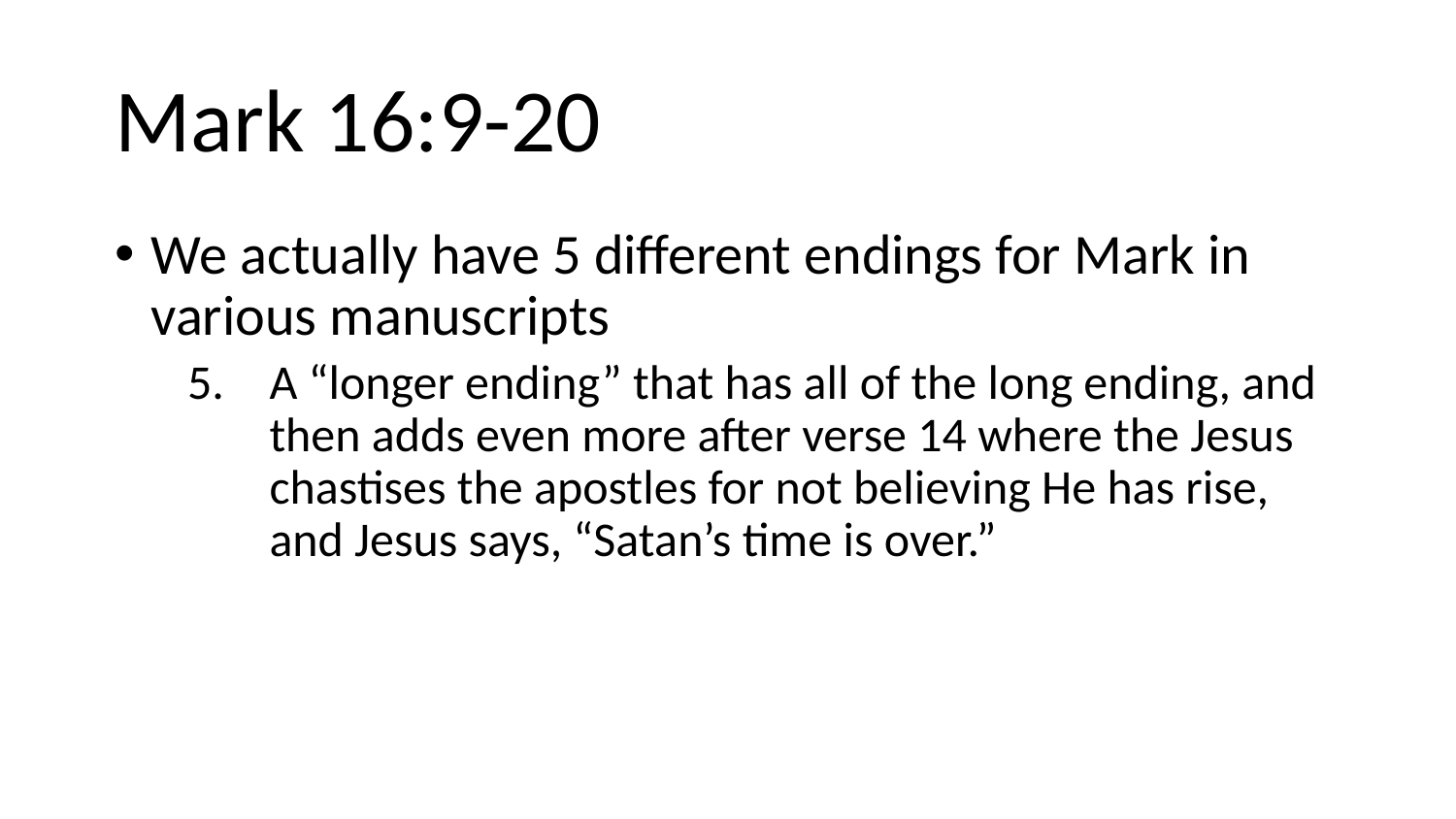

# Mark 16:9-20
We actually have 5 different endings for Mark in various manuscripts
A “longer ending” that has all of the long ending, and then adds even more after verse 14 where the Jesus chastises the apostles for not believing He has rise, and Jesus says, “Satan’s time is over.”